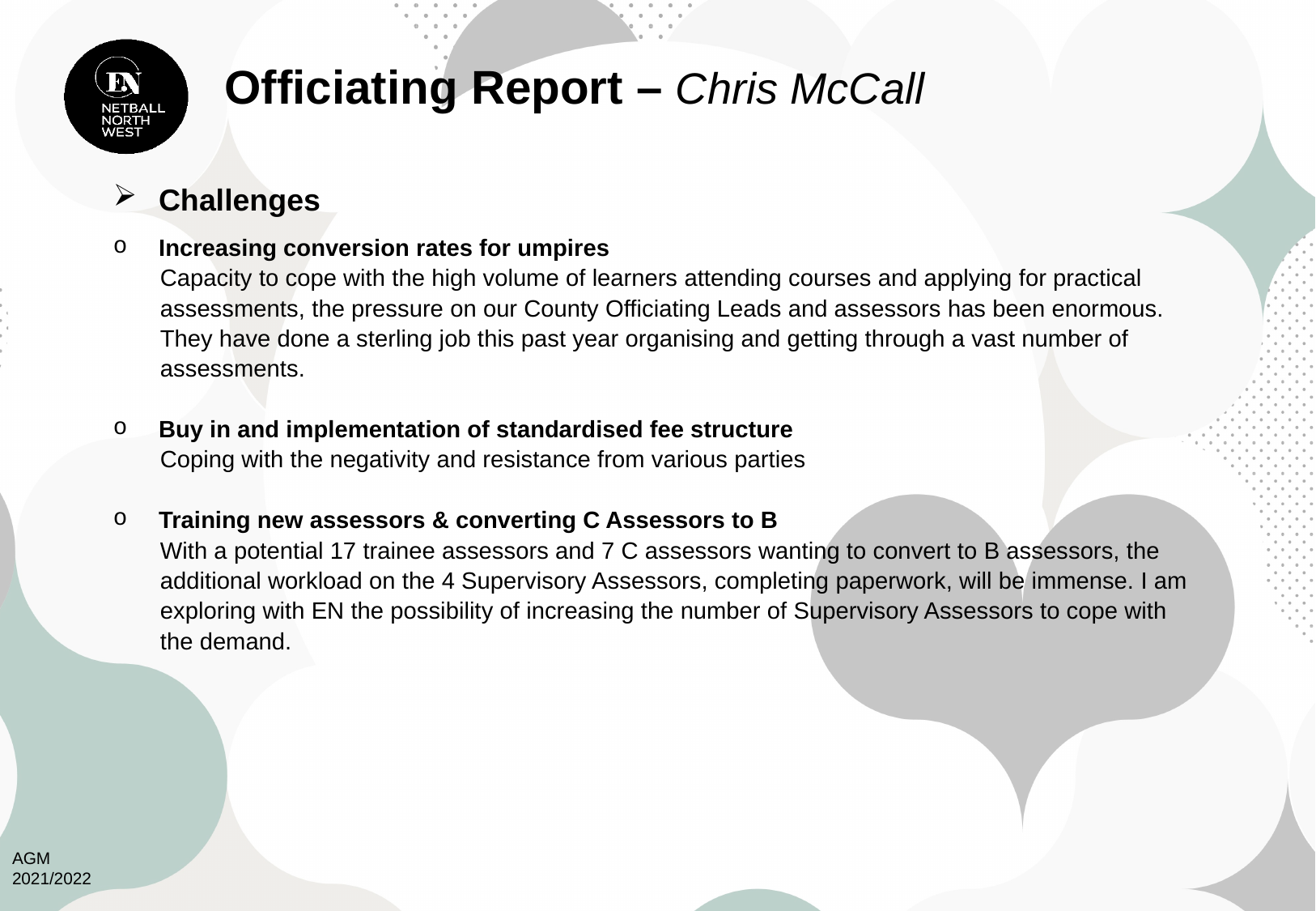

# Officiating Report – Chris McCall
Challenges
Increasing conversion rates for umpires
Capacity to cope with the high volume of learners attending courses and applying for practical assessments, the pressure on our County Officiating Leads and assessors has been enormous. They have done a sterling job this past year organising and getting through a vast number of assessments.

Buy in and implementation of standardised fee structure
Coping with the negativity and resistance from various parties

Training new assessors & converting C Assessors to B
With a potential 17 trainee assessors and 7 C assessors wanting to convert to B assessors, the additional workload on the 4 Supervisory Assessors, completing paperwork, will be immense. I am exploring with EN the possibility of increasing the number of Supervisory Assessors to cope with the demand.